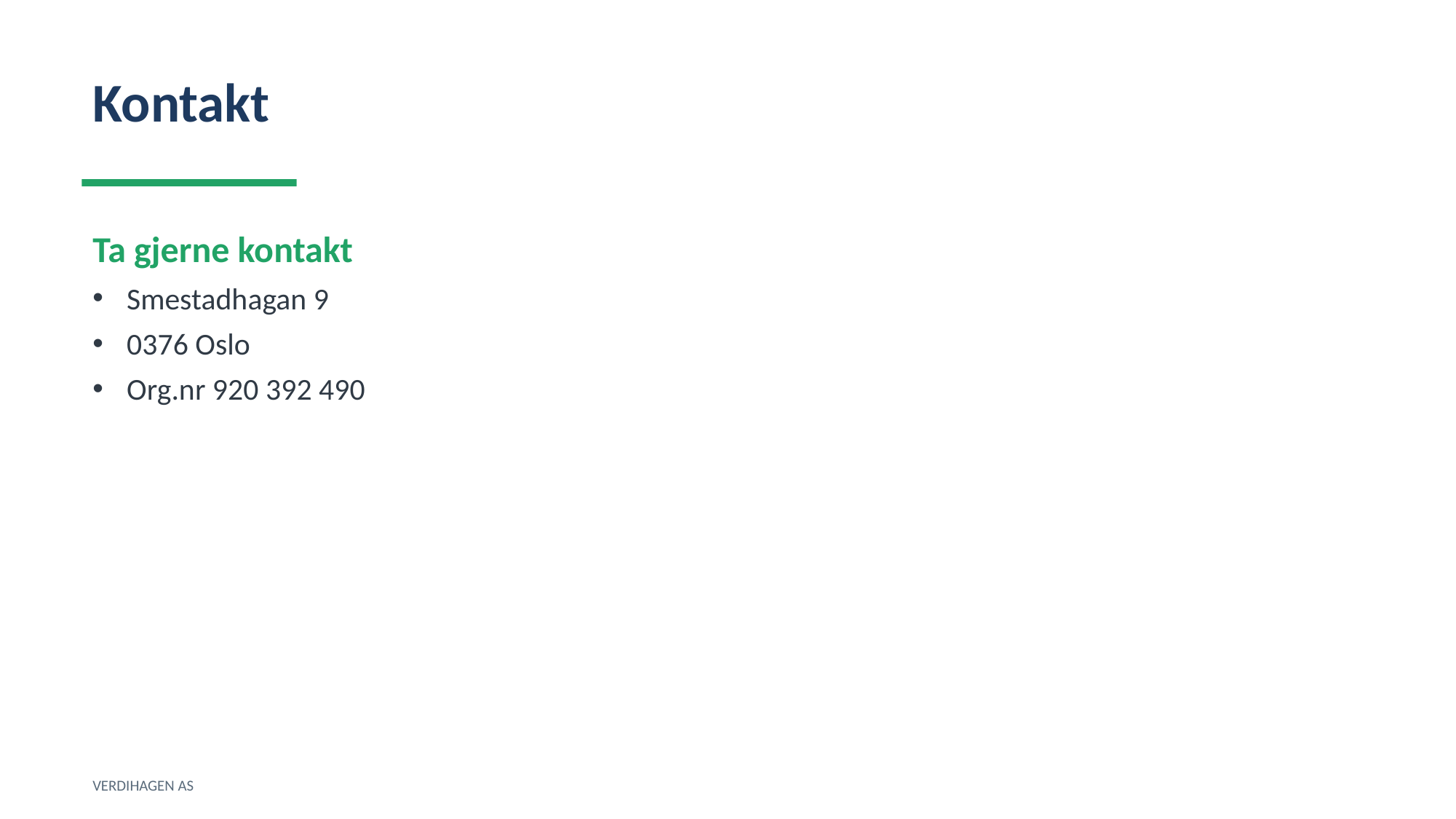

Kontakt

Ta gjerne kontakt
Smestadhagan 9
0376 Oslo
Org.nr 920 392 490
VERDIHAGEN AS